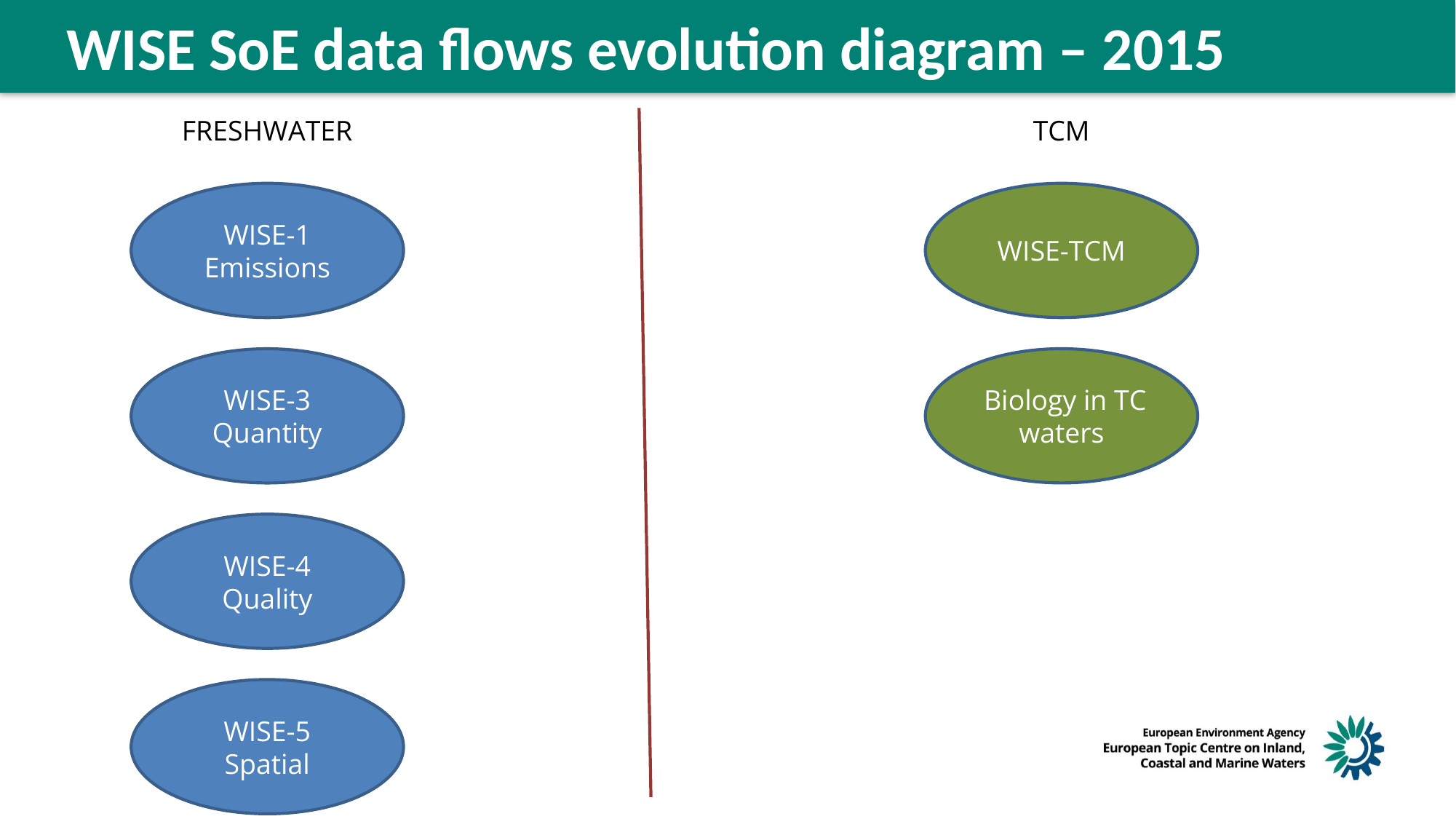

WISE SoE data flows evolution diagram – 2015
FRESHWATER
TCM
WISE-1
Emissions
WISE-TCM
 Biology in TC waters
WISE-3
Quantity
WISE-4
Quality
WISE-5
Spatial